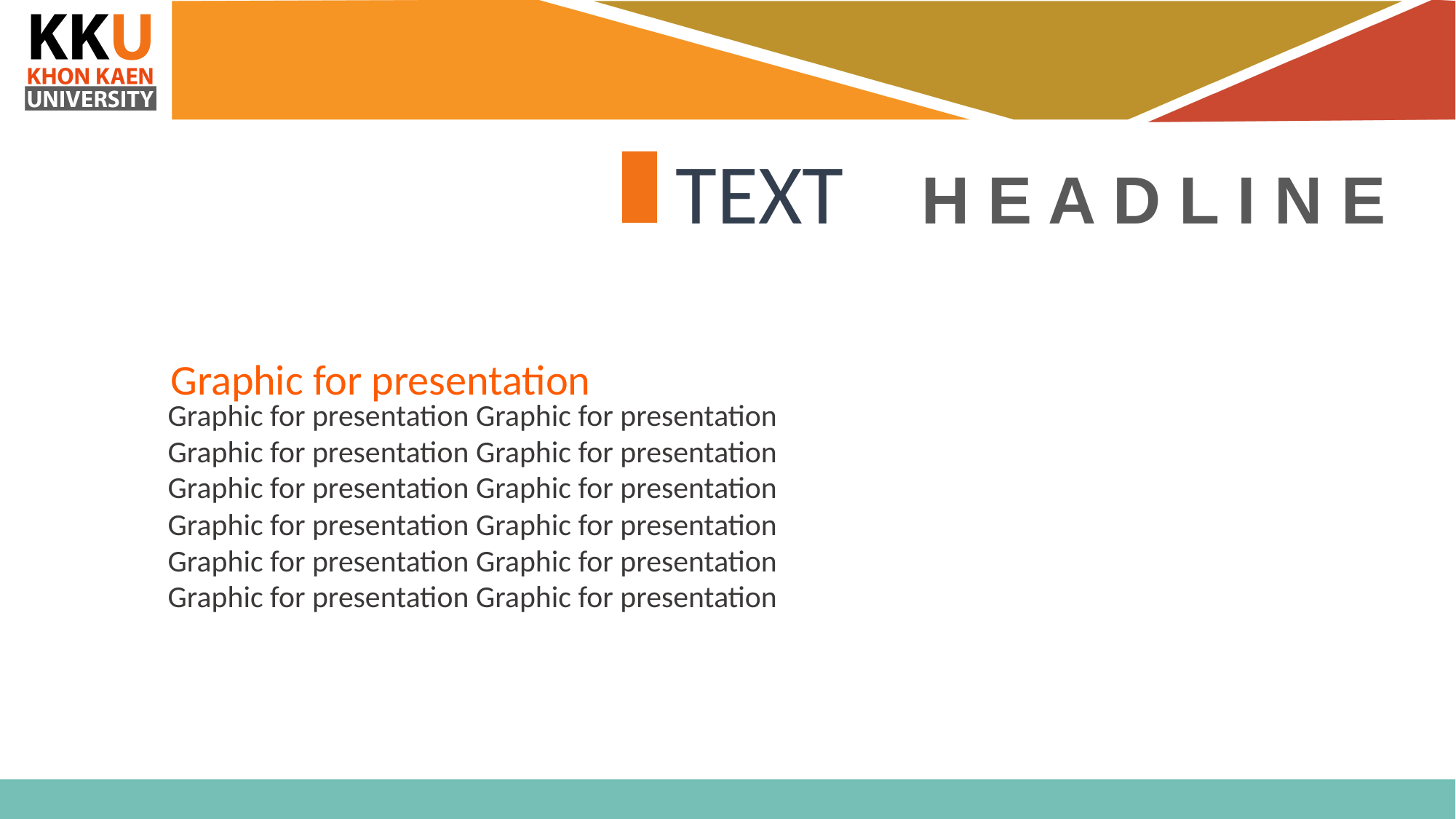

TEXT    H E A D L I N E

Graphic for presentation
Graphic for presentation Graphic for presentation
Graphic for presentation Graphic for presentation
Graphic for presentation Graphic for presentation
Graphic for presentation Graphic for presentation
Graphic for presentation Graphic for presentation
Graphic for presentation Graphic for presentation